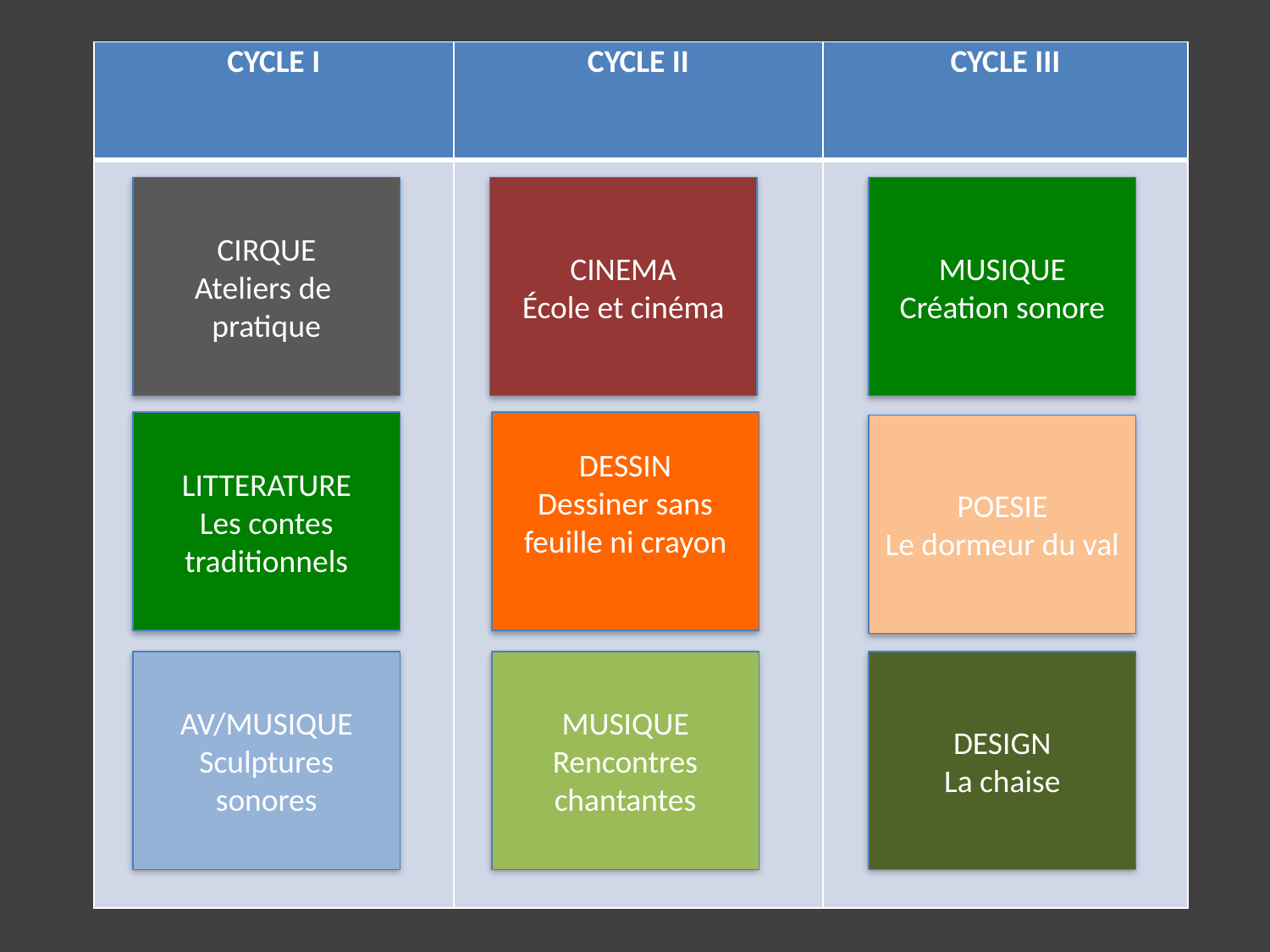

| CYCLE I | CYCLE II | CYCLE III |
| --- | --- | --- |
|  |  |  |
CIRQUE
Ateliers de  pratique
CINEMA
École et cinéma
MUSIQUE
Création sonore
LITTERATURE
Les contes traditionnels
DESSIN
Dessiner sans feuille ni crayon

POESIE
Le dormeur du val
AV/MUSIQUE
Sculptures sonores
MUSIQUE
Rencontres chantantes
DESIGN
La chaise